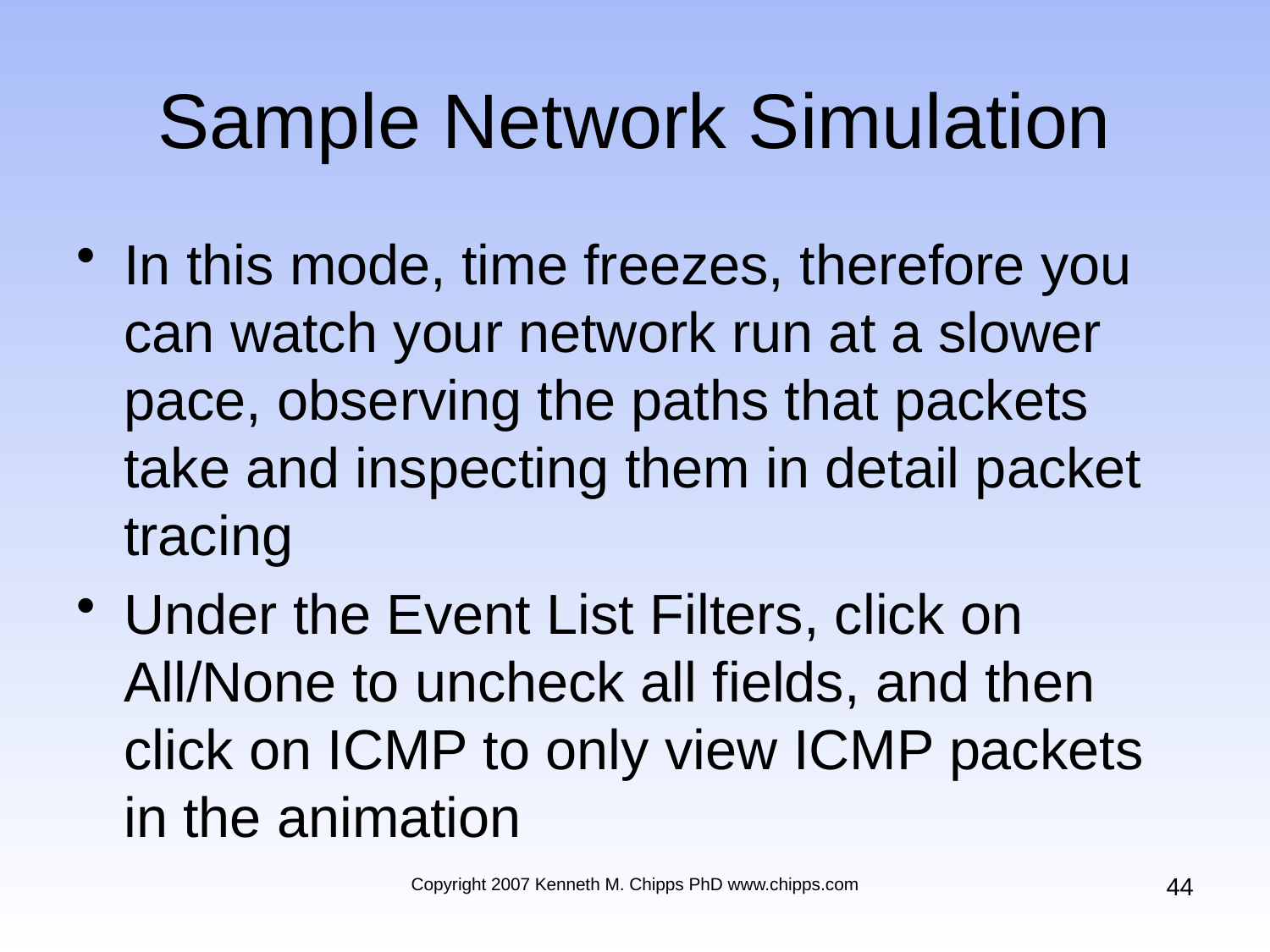

# Sample Network Simulation
In this mode, time freezes, therefore you can watch your network run at a slower pace, observing the paths that packets take and inspecting them in detail packet tracing
Under the Event List Filters, click on All/None to uncheck all fields, and then click on ICMP to only view ICMP packets in the animation
44
Copyright 2007 Kenneth M. Chipps PhD www.chipps.com